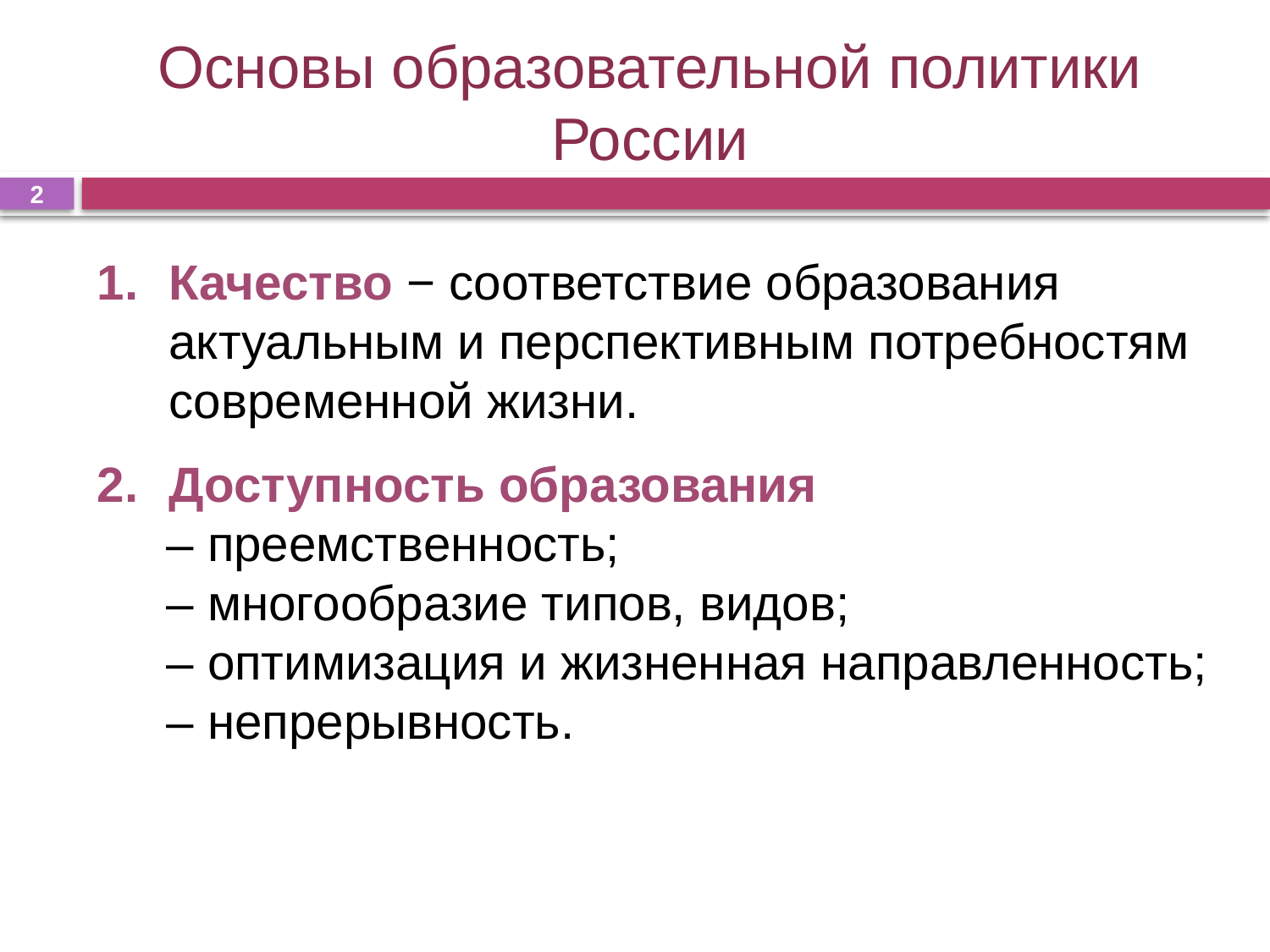

# Основы образовательной политики России
2
Качество − соответствие образования актуальным и перспективным потребностям современной жизни.
Доступность образования
     – преемственность;
     – многообразие типов, видов;
     – оптимизация и жизненная направленность;
     – непрерывность.